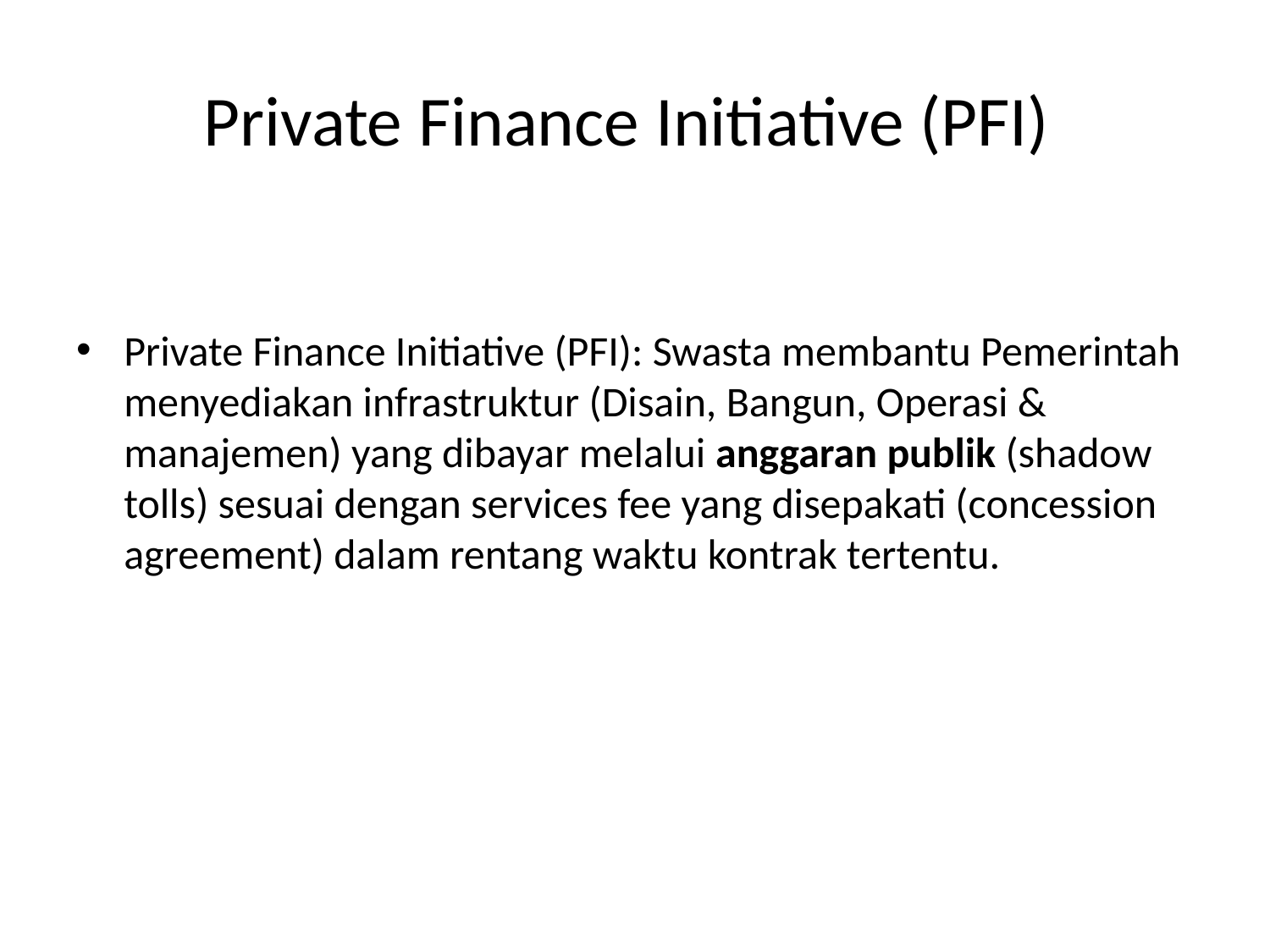

# Private Finance Initiative (PFI)
Private Finance Initiative (PFI): Swasta membantu Pemerintah menyediakan infrastruktur (Disain, Bangun, Operasi & manajemen) yang dibayar melalui anggaran publik (shadow tolls) sesuai dengan services fee yang disepakati (concession agreement) dalam rentang waktu kontrak tertentu.